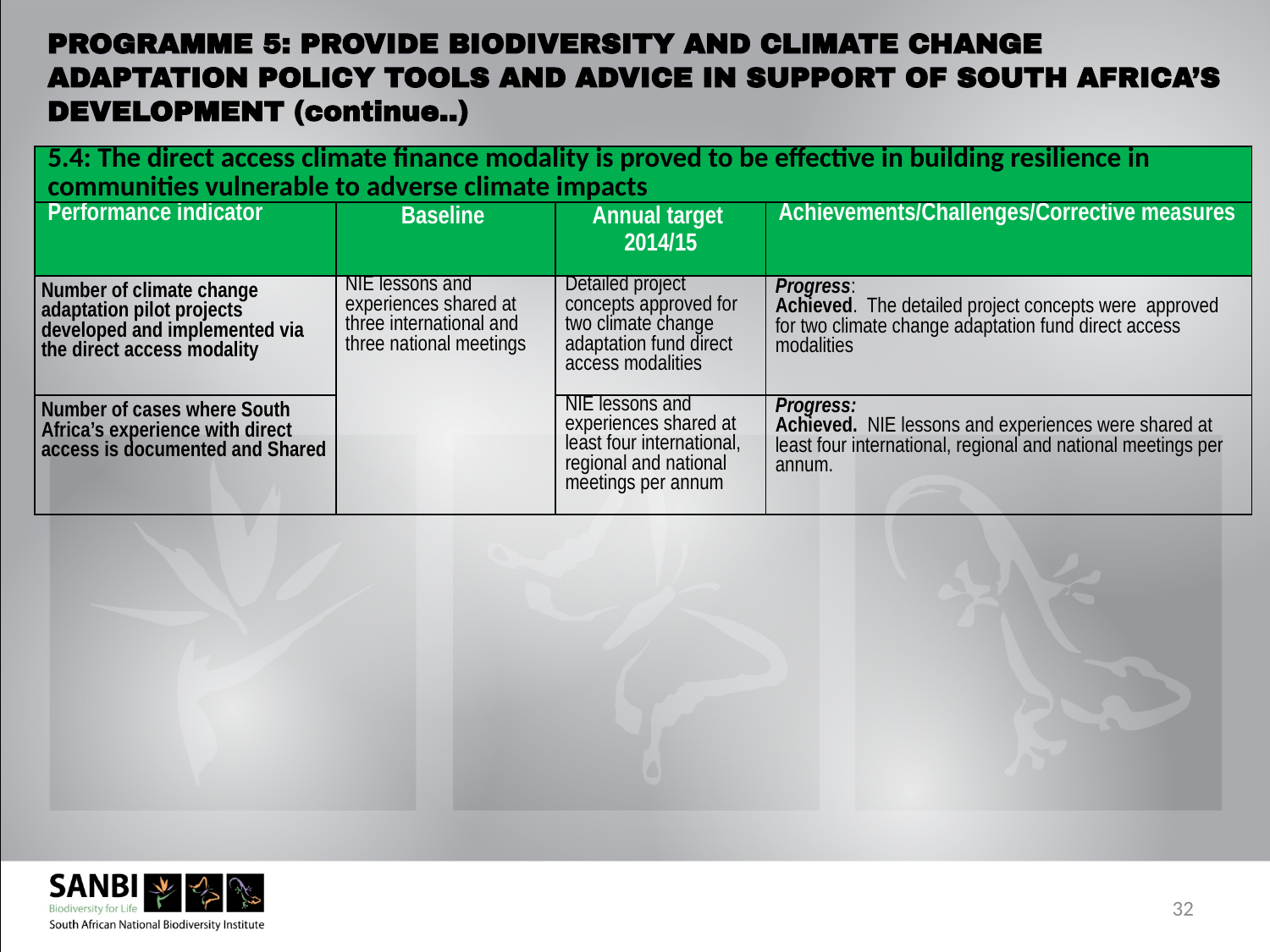

#
PROGRAMME 5: PROVIDE BIODIVERSITY AND CLIMATE CHANGE ADAPTATION POLICY TOOLS AND ADVICE IN SUPPORT OF SOUTH AFRICA’S DEVELOPMENT (continue..)
| 5.4: The direct access climate finance modality is proved to be effective in building resilience in communities vulnerable to adverse climate impacts |  |  |  |
| --- | --- | --- | --- |
| Performance indicator | Baseline | Annual target 2014/15 | Achievements/Challenges/Corrective measures |
| Number of climate change adaptation pilot projects developed and implemented via the direct access modality | NIE lessons and experiences shared at three international and three national meetings | Detailed project concepts approved for two climate change adaptation fund direct access modalities | Progress: Achieved. The detailed project concepts were approved for two climate change adaptation fund direct access modalities |
| Number of cases where South Africa’s experience with direct access is documented and Shared |  | NIE lessons and experiences shared at least four international, regional and national meetings per annum | Progress: Achieved. NIE lessons and experiences were shared at least four international, regional and national meetings per annum. |
32